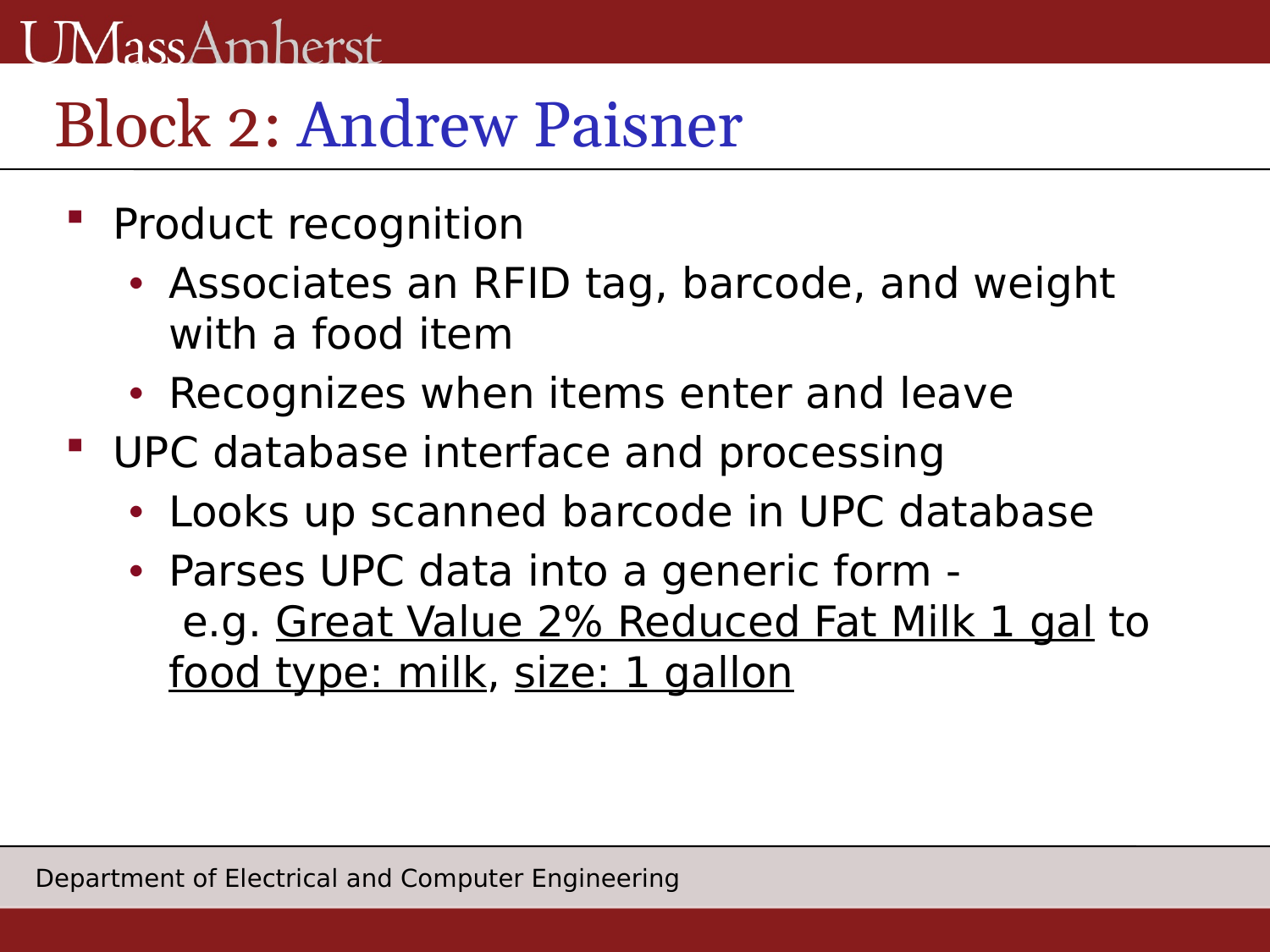

# Block 2: Andrew Paisner
Product recognition
Associates an RFID tag, barcode, and weight with a food item
Recognizes when items enter and leave
UPC database interface and processing
Looks up scanned barcode in UPC database
Parses UPC data into a generic form -                e.g. Great Value 2% Reduced Fat Milk 1 gal to food type: milk, size: 1 gallon